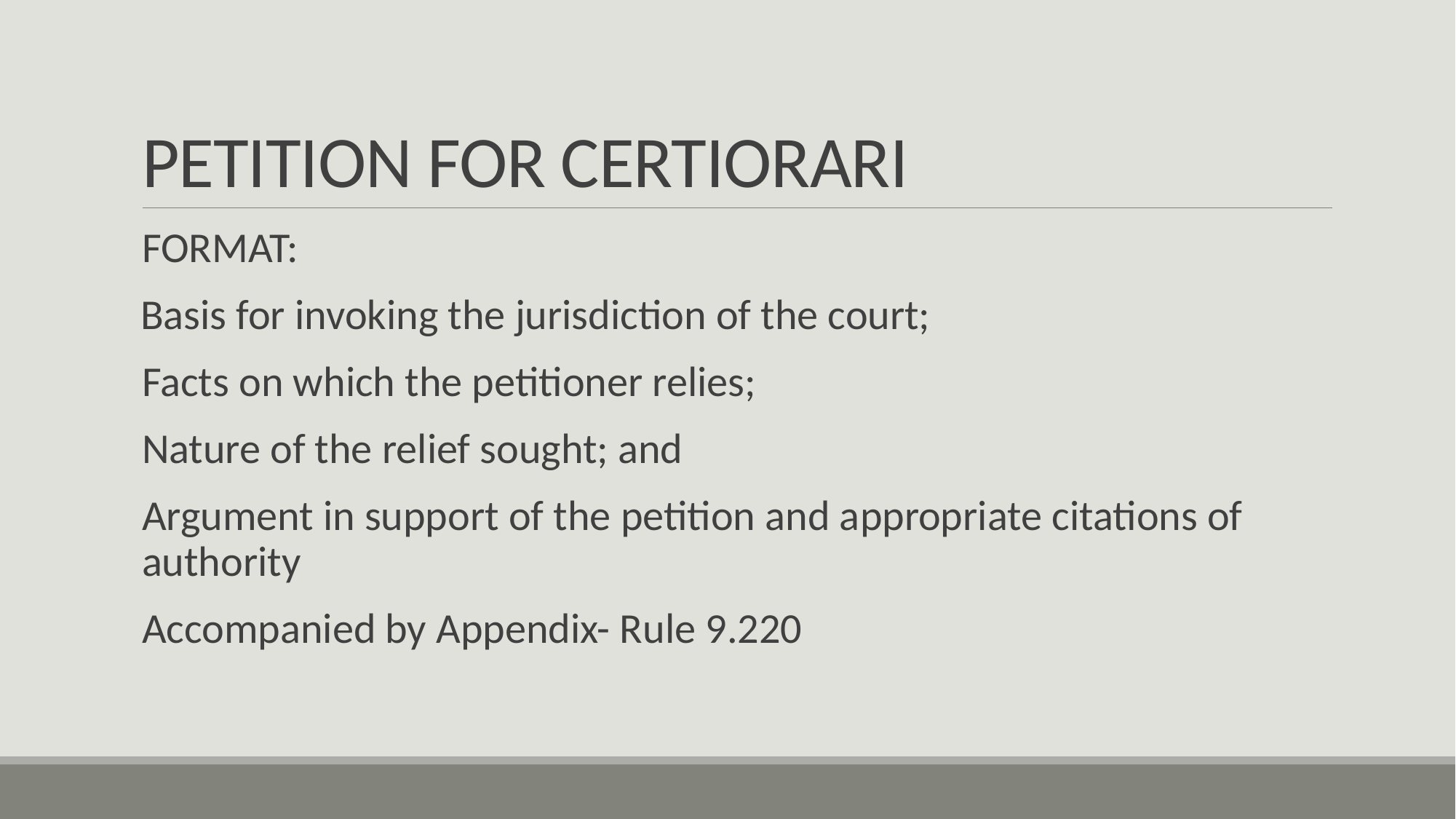

# PETITION FOR CERTIORARI
FORMAT:
 Basis for invoking the jurisdiction of the court;
Facts on which the petitioner relies;
Nature of the relief sought; and
Argument in support of the petition and appropriate citations of authority
Accompanied by Appendix- Rule 9.220